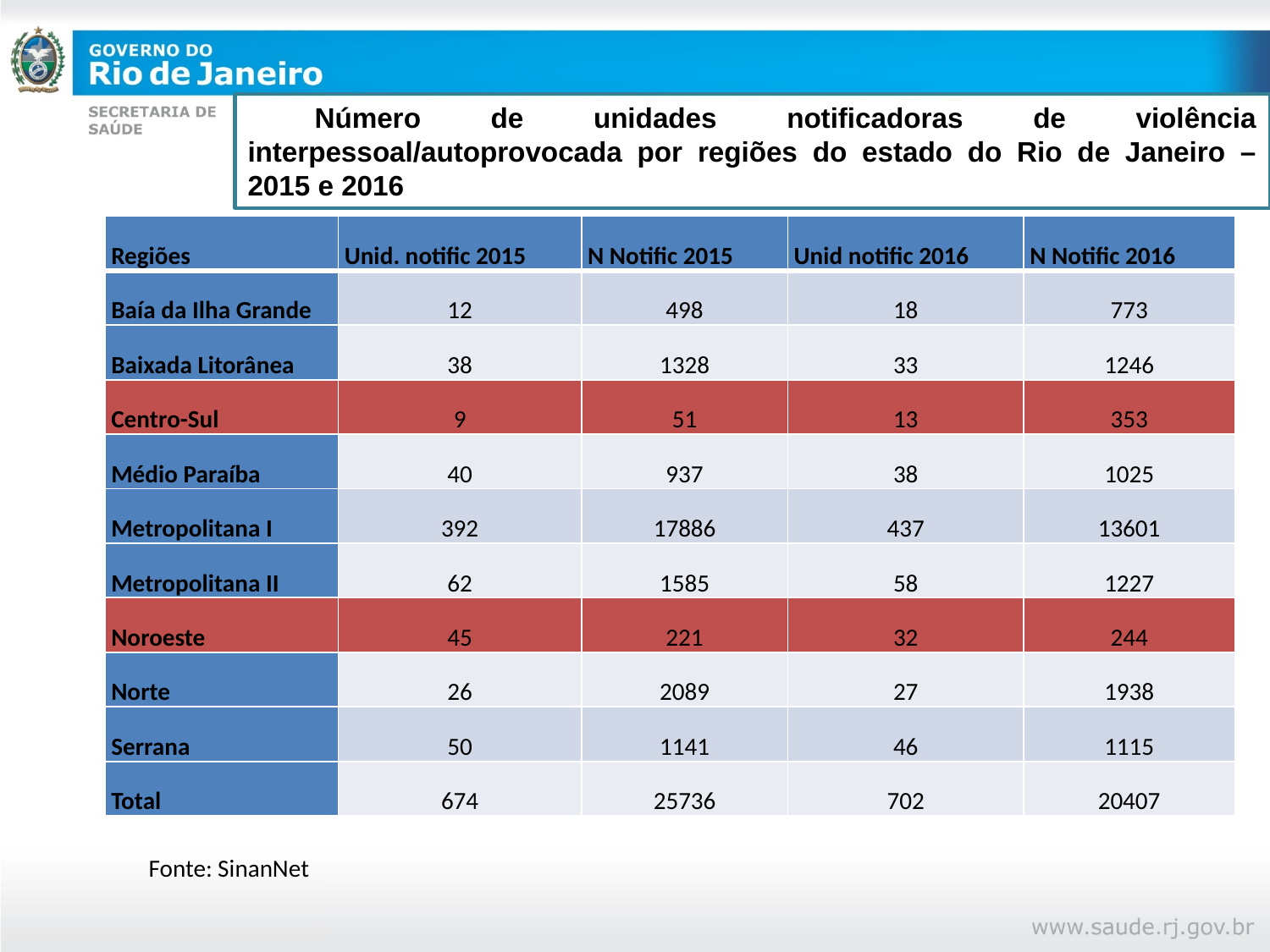

Número de unidades notificadoras de violência interpessoal/autoprovocada por regiões do estado do Rio de Janeiro – 2015 e 2016
| Regiões | Unid. notific 2015 | N Notific 2015 | Unid notific 2016 | N Notific 2016 |
| --- | --- | --- | --- | --- |
| Baía da Ilha Grande | 12 | 498 | 18 | 773 |
| Baixada Litorânea | 38 | 1328 | 33 | 1246 |
| Centro-Sul | 9 | 51 | 13 | 353 |
| Médio Paraíba | 40 | 937 | 38 | 1025 |
| Metropolitana I | 392 | 17886 | 437 | 13601 |
| Metropolitana II | 62 | 1585 | 58 | 1227 |
| Noroeste | 45 | 221 | 32 | 244 |
| Norte | 26 | 2089 | 27 | 1938 |
| Serrana | 50 | 1141 | 46 | 1115 |
| Total | 674 | 25736 | 702 | 20407 |
Fonte: SinanNet